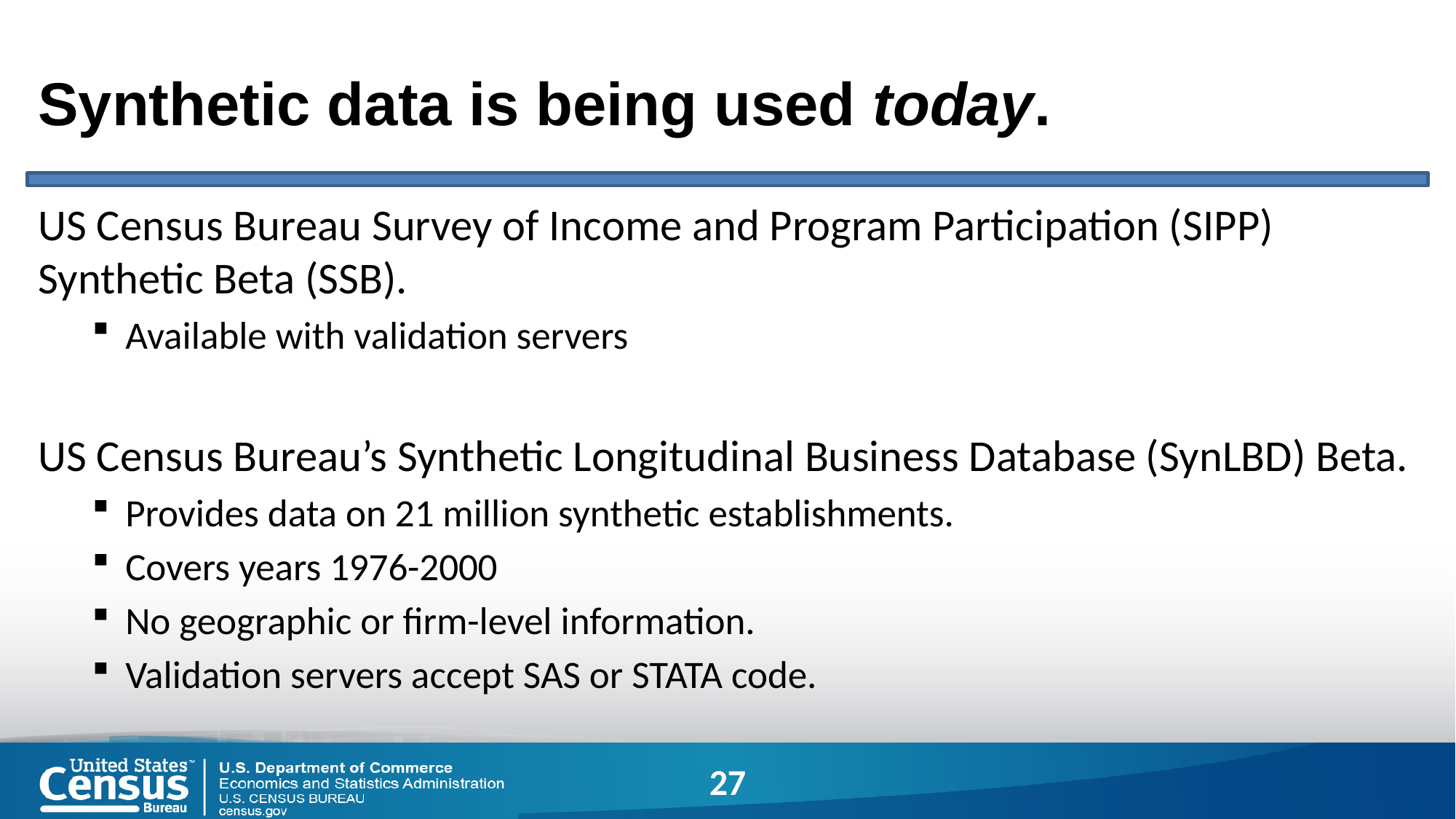

# Synthetic data is being used today.
US Census Bureau Survey of Income and Program Participation (SIPP) Synthetic Beta (SSB).
Available with validation servers

US Census Bureau’s Synthetic Longitudinal Business Database (SynLBD) Beta.
Provides data on 21 million synthetic establishments.
Covers years 1976-2000
No geographic or firm-level information.
Validation servers accept SAS or STATA code.
27